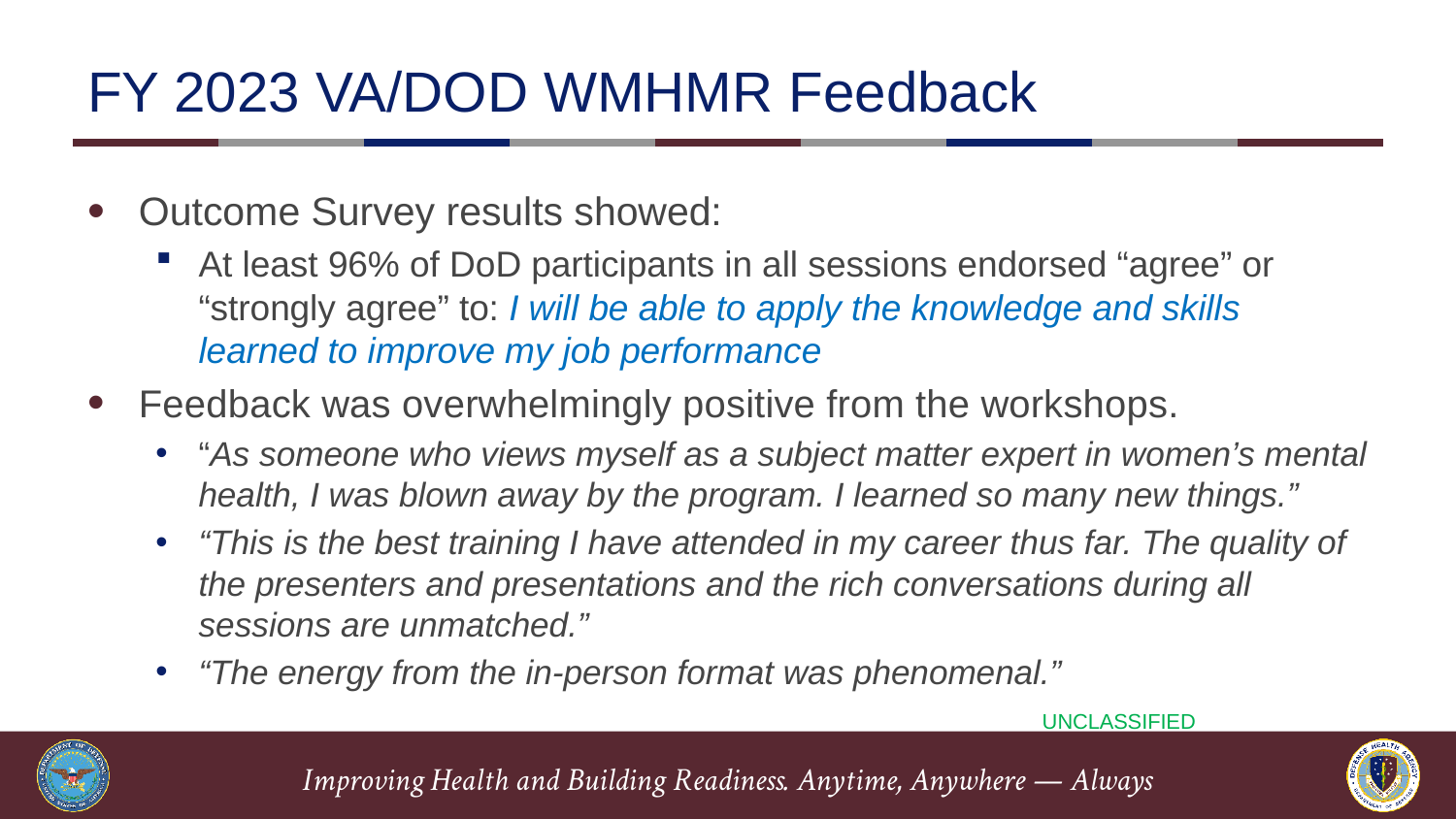

# FY 2023 VA/DOD WMHMR Feedback
Outcome Survey results showed:
At least 96% of DoD participants in all sessions endorsed “agree” or “strongly agree” to: I will be able to apply the knowledge and skills learned to improve my job performance
Feedback was overwhelmingly positive from the workshops.
“As someone who views myself as a subject matter expert in women’s mental health, I was blown away by the program. I learned so many new things.”
“This is the best training I have attended in my career thus far. The quality of the presenters and presentations and the rich conversations during all sessions are unmatched.”
“The energy from the in-person format was phenomenal.”

UNCLASSIFIED